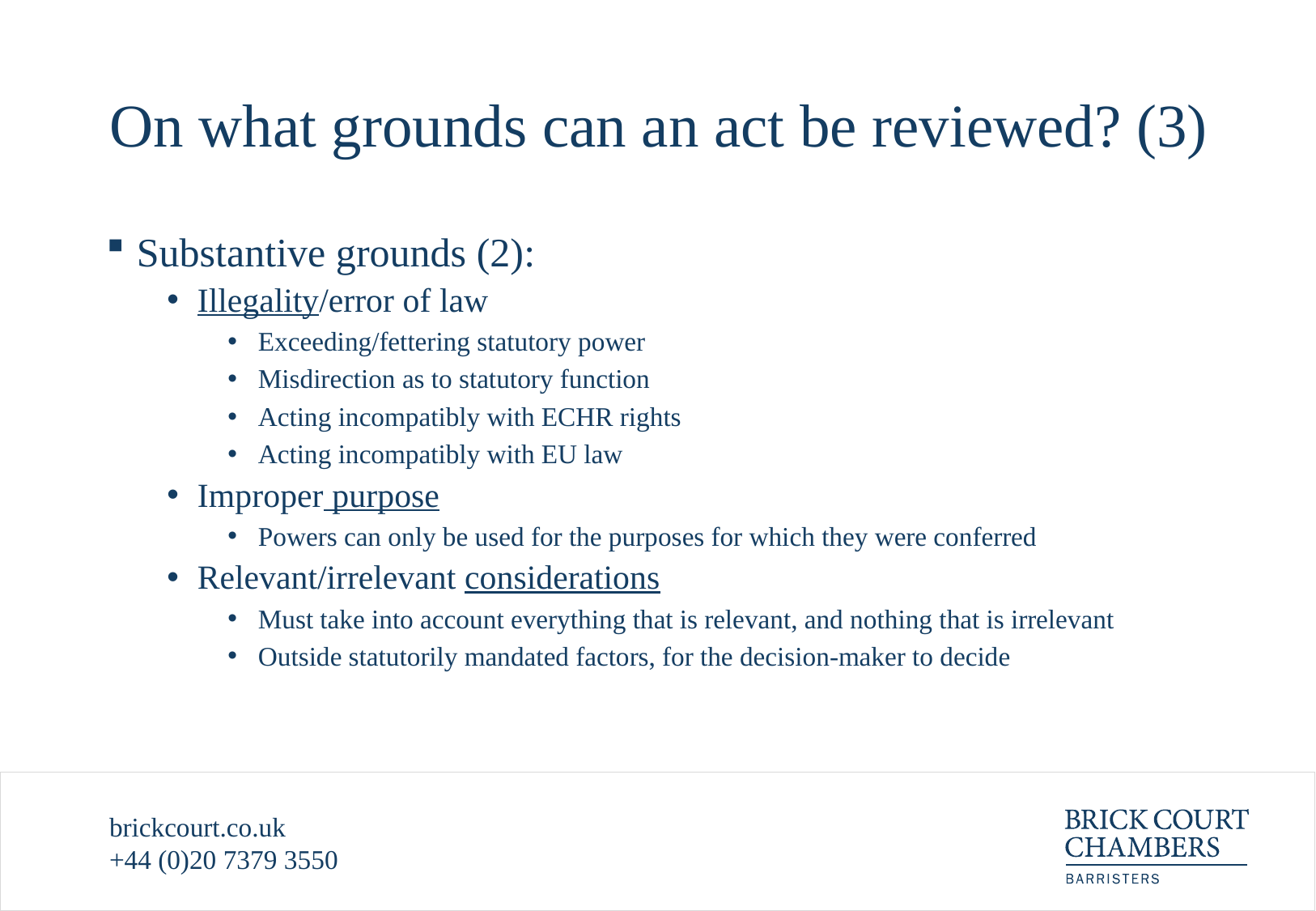

# On what grounds can an act be reviewed? (3)
Substantive grounds (2):
Illegality/error of law
Exceeding/fettering statutory power
Misdirection as to statutory function
Acting incompatibly with ECHR rights
Acting incompatibly with EU law
Improper purpose
Powers can only be used for the purposes for which they were conferred
Relevant/irrelevant considerations
Must take into account everything that is relevant, and nothing that is irrelevant
Outside statutorily mandated factors, for the decision-maker to decide

brickcourt.co.uk
+44 (0)20 7379 3550